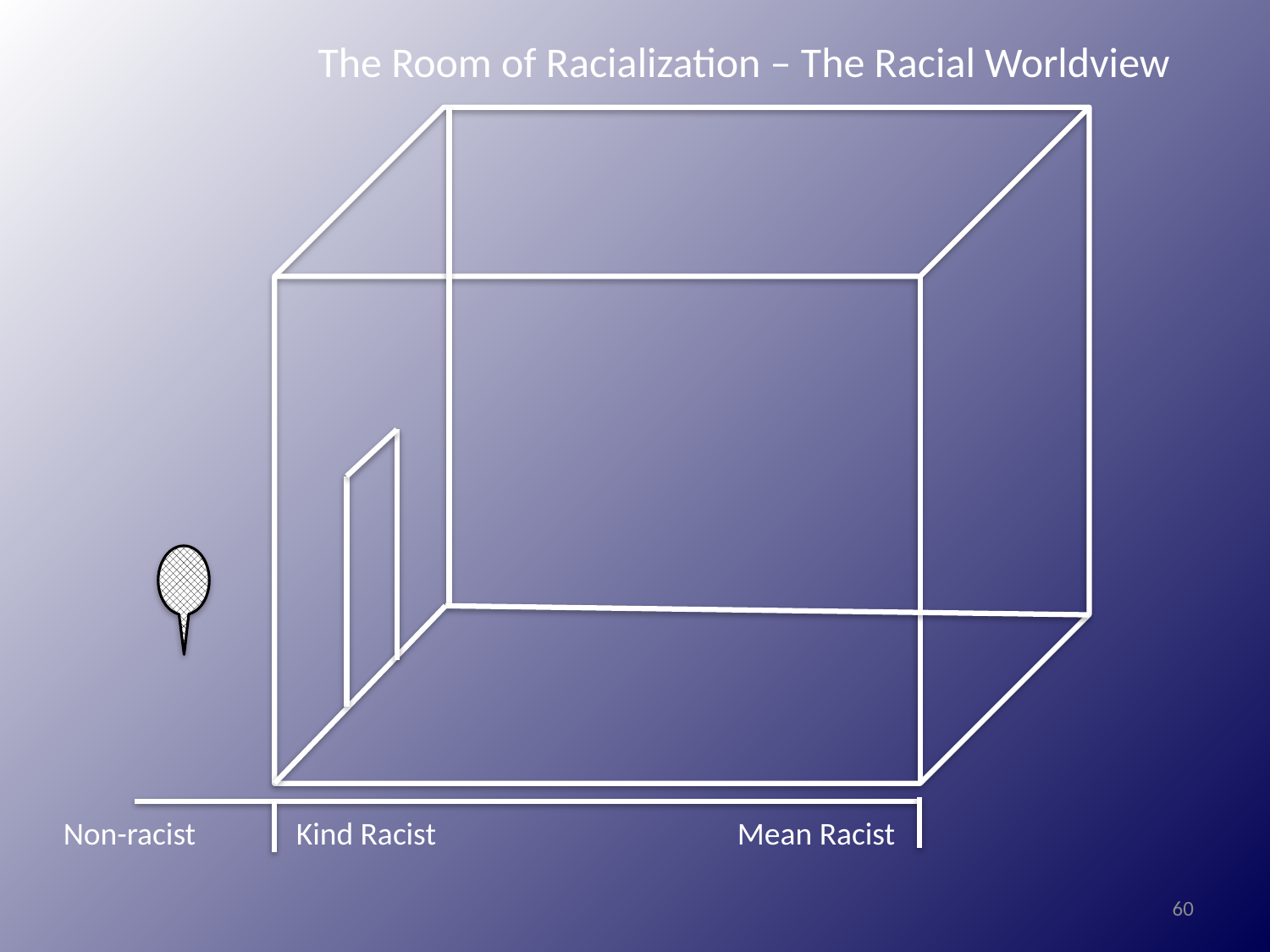

The Room of Racialization – The Racial Worldview

Non-racist              Kind Racist                                          Mean Racist
60